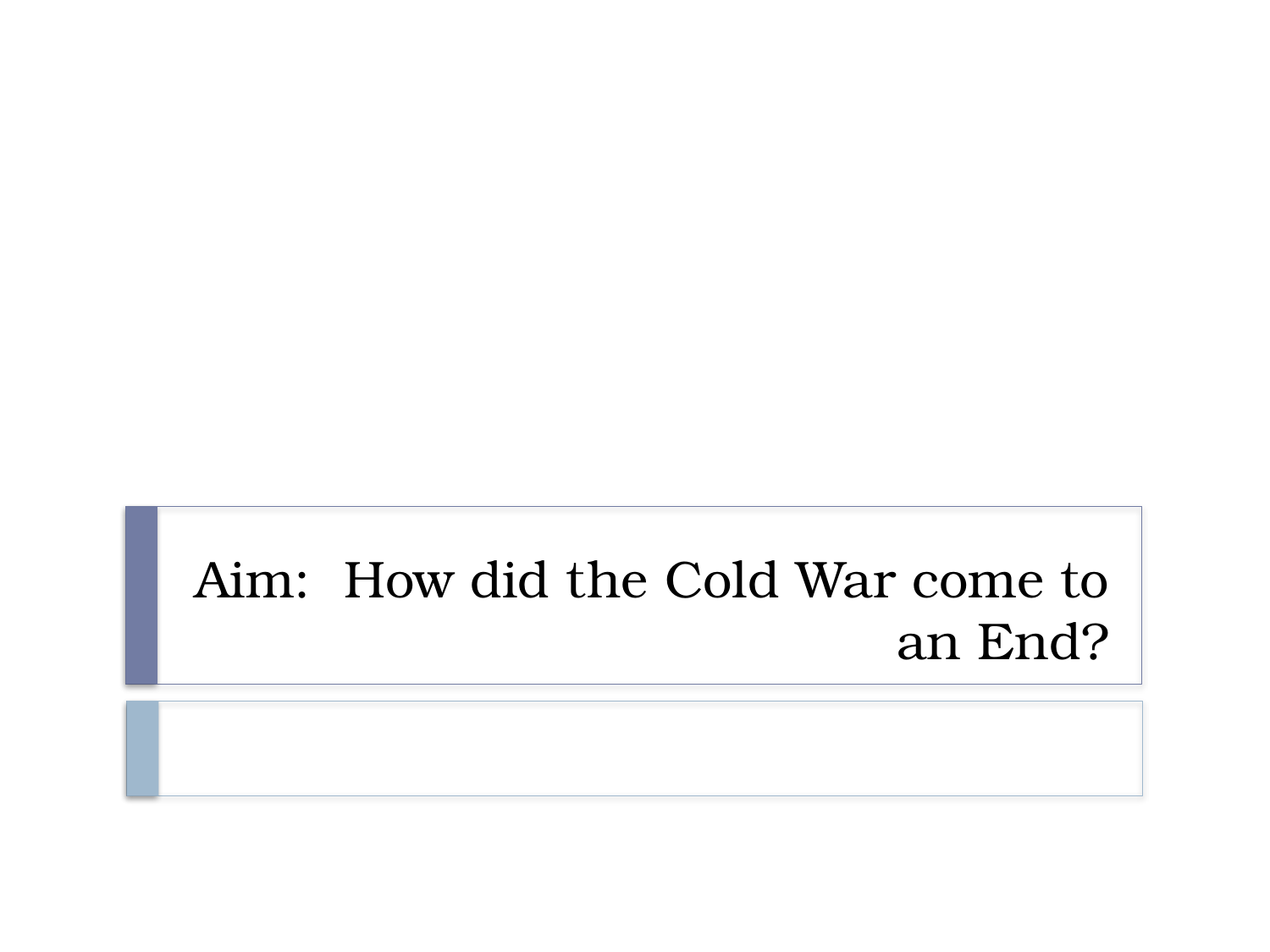

# Aim:  How did the Cold War come to an End?